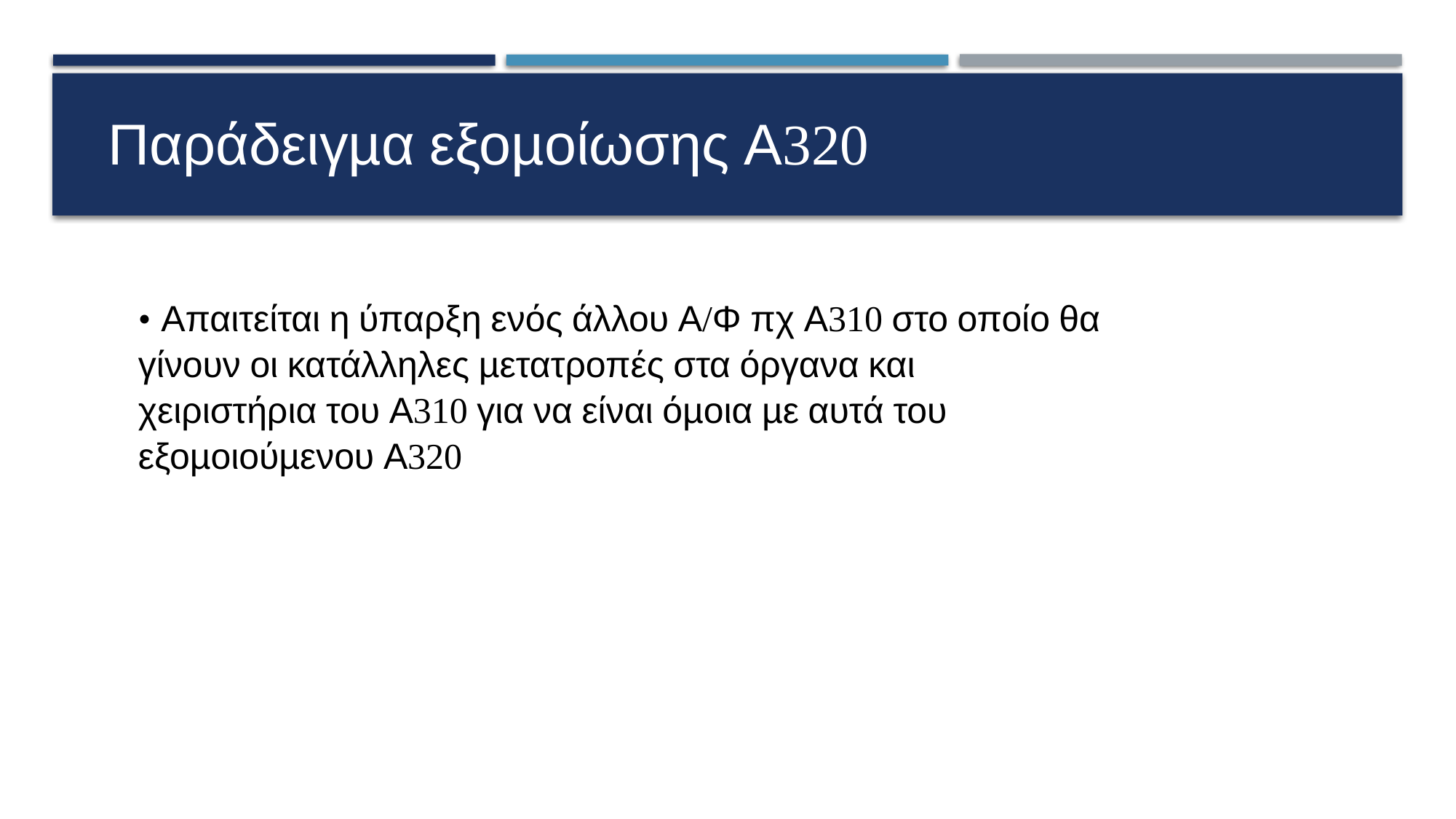

Παράδειγµα εξοµοίωσης Α320

• Απαιτείται η ύπαρξη ενός άλλου Α/Φ πχ Α310 στο οποίο θα
γίνουν οι κατάλληλες µετατροπές στα όργανα και
χειριστήρια του Α310 για να είναι όµοια µε αυτά του
εξοµοιούµενου Α320